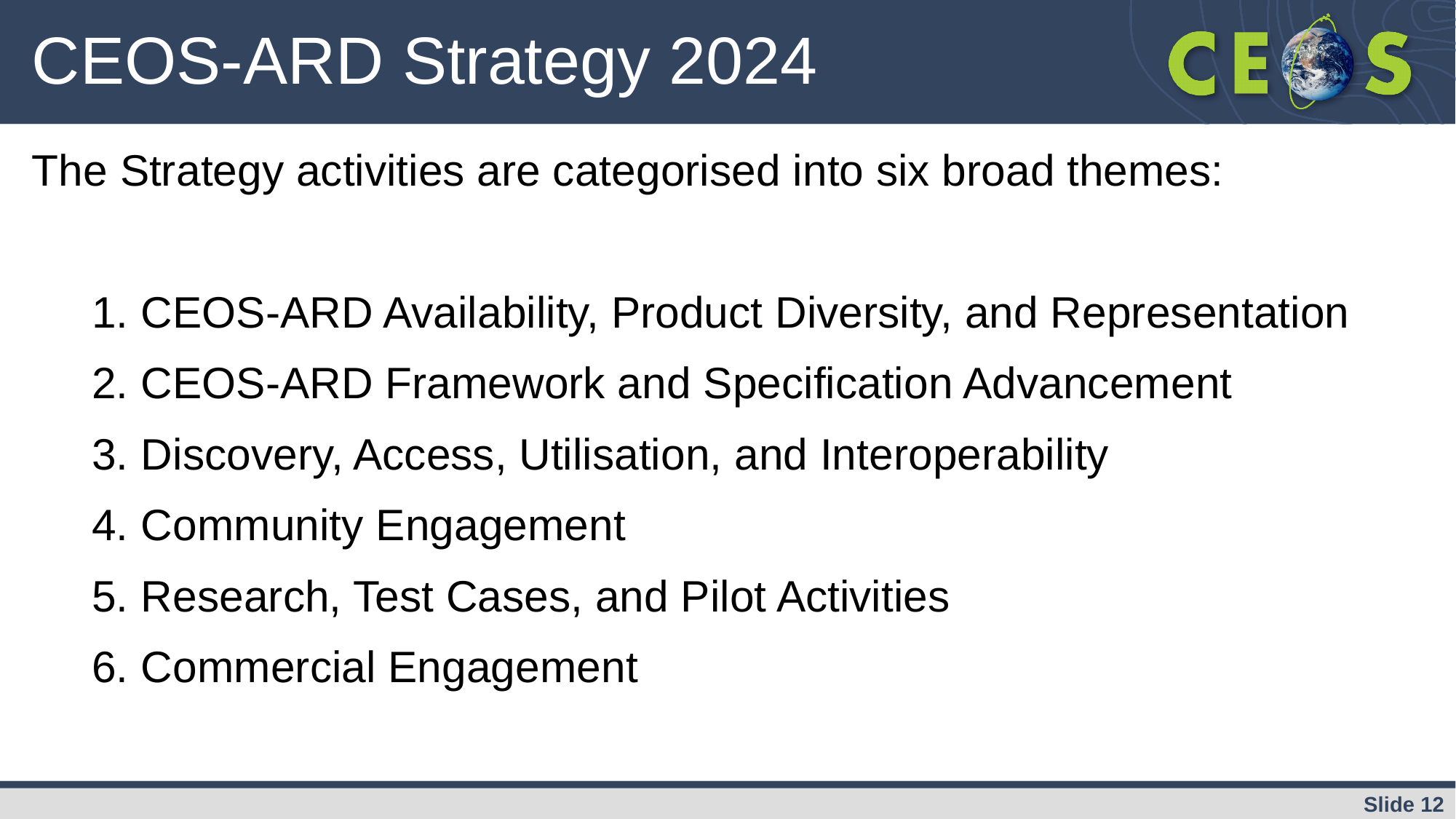

# CEOS-ARD Strategy 2024
The Strategy activities are categorised into six broad themes:

CEOS-ARD Availability, Product Diversity, and Representation
CEOS-ARD Framework and Specification Advancement
Discovery, Access, Utilisation, and Interoperability
Community Engagement
Research, Test Cases, and Pilot Activities
Commercial Engagement